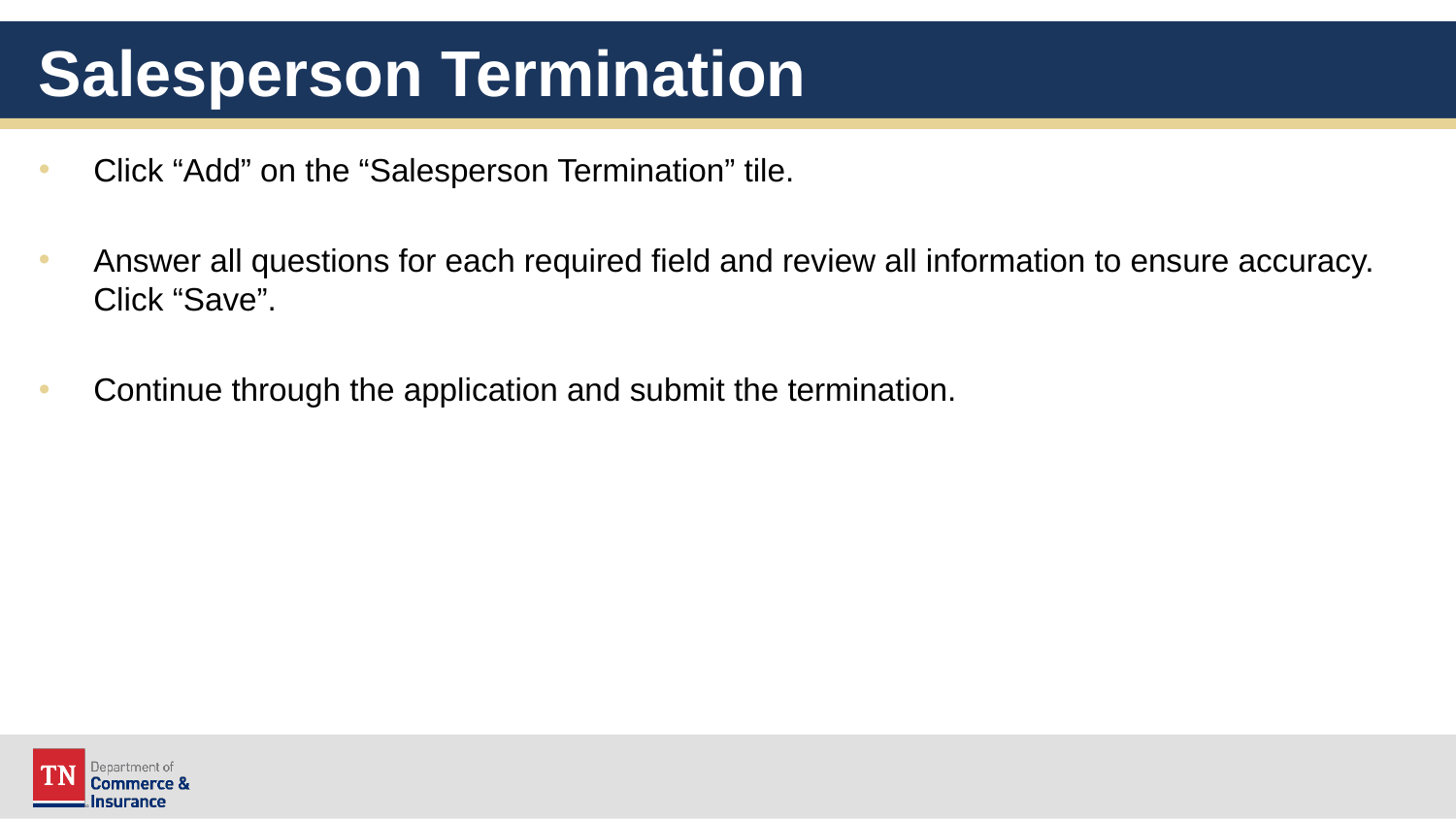

# Salesperson Termination
Click “Add” on the “Salesperson Termination” tile.

Answer all questions for each required field and review all information to ensure accuracy.  Click “Save”.

Continue through the application and submit the termination.